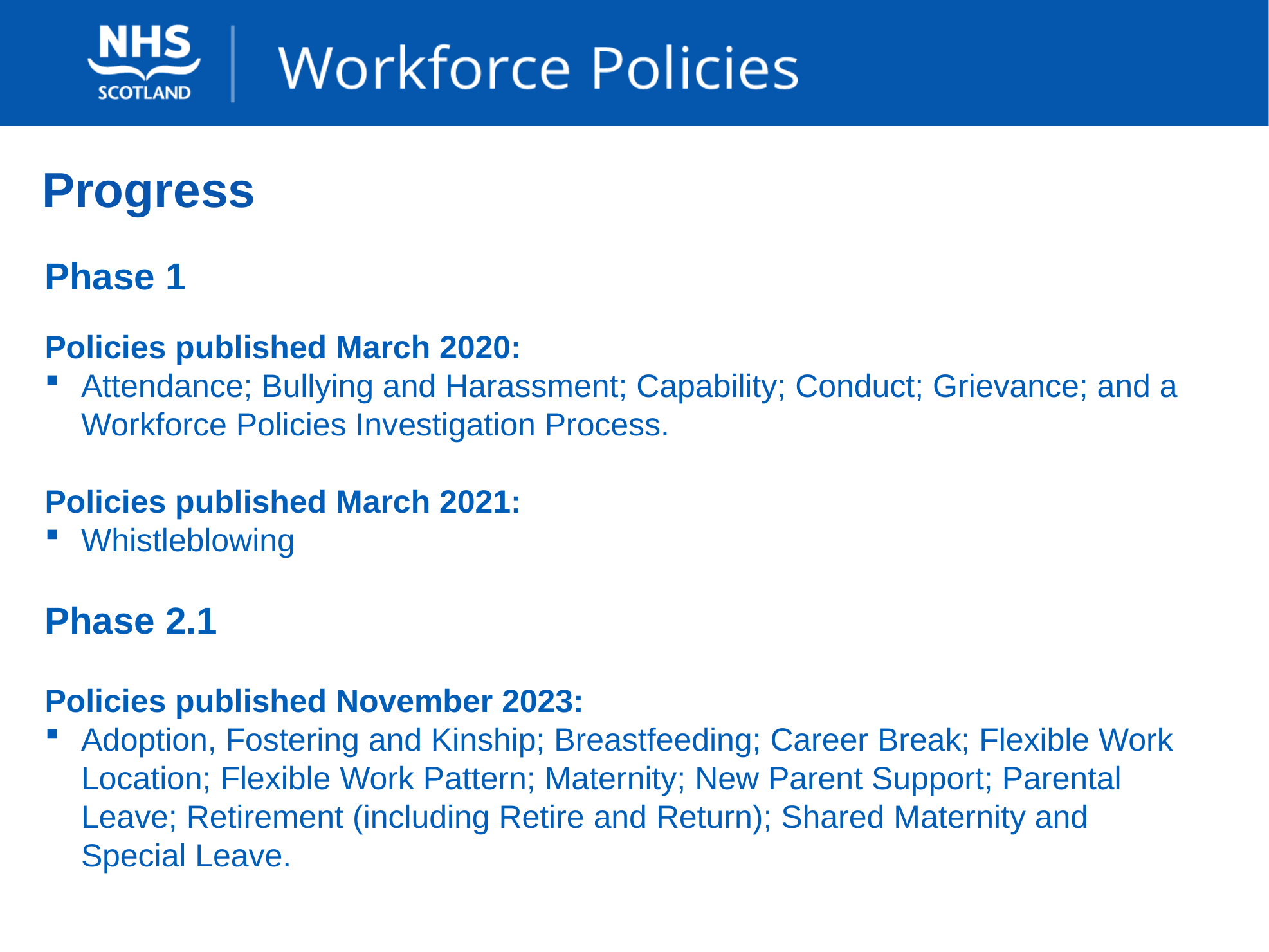

# Progress
Phase 1

Policies published March 2020:
Attendance; Bullying and Harassment; Capability; Conduct; Grievance; and a Workforce Policies Investigation Process.

Policies published March 2021:
Whistleblowing

Phase 2.1

Policies published November 2023:
Adoption, Fostering and Kinship; Breastfeeding; Career Break; Flexible Work Location; Flexible Work Pattern; Maternity; New Parent Support; Parental Leave; Retirement (including Retire and Return); Shared Maternity and Special Leave.